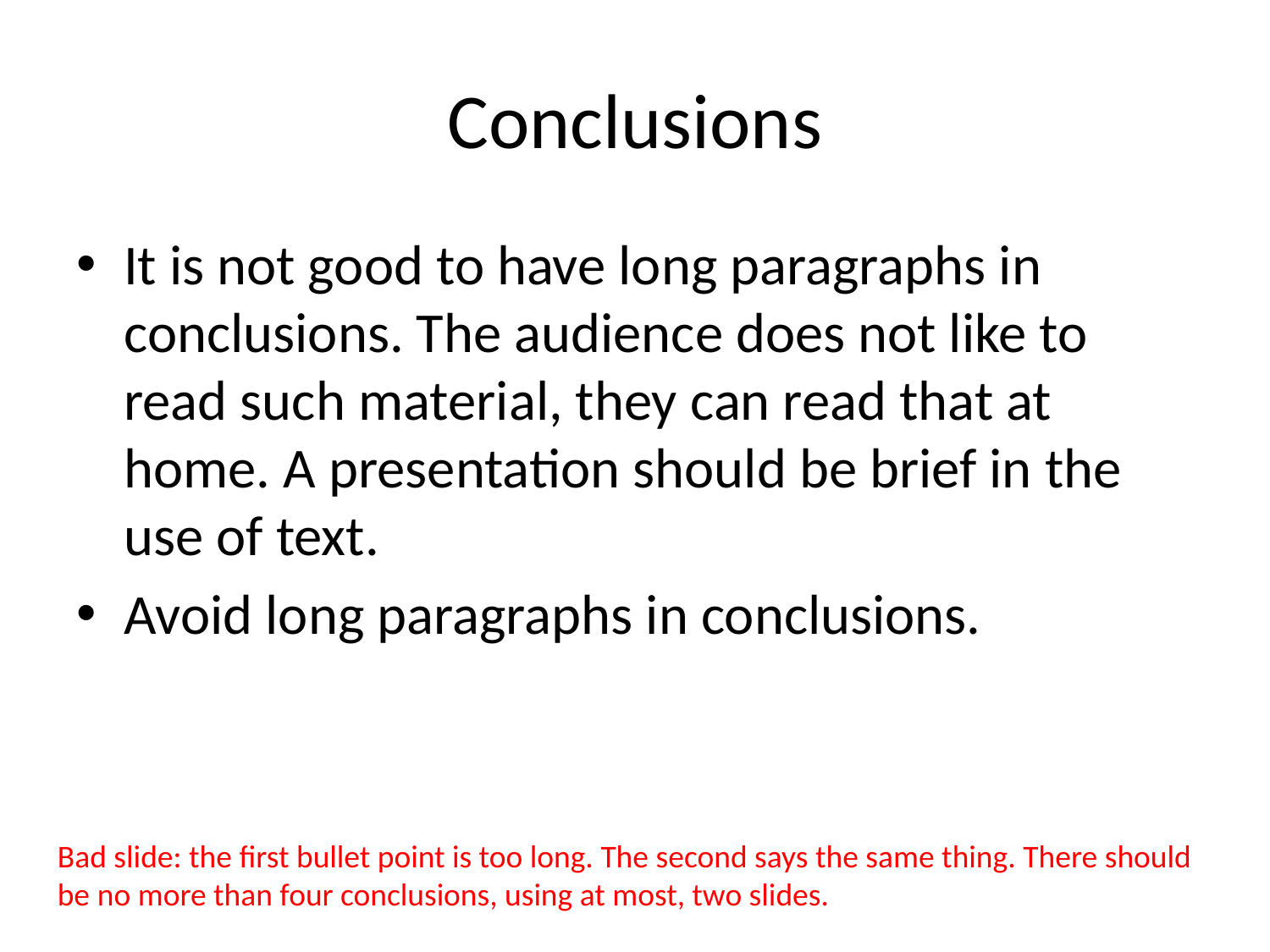

# Conclusions
It is not good to have long paragraphs in conclusions. The audience does not like to read such material, they can read that at home. A presentation should be brief in the use of text.
Avoid long paragraphs in conclusions.
Bad slide: the first bullet point is too long. The second says the same thing. There should be no more than four conclusions, using at most, two slides.